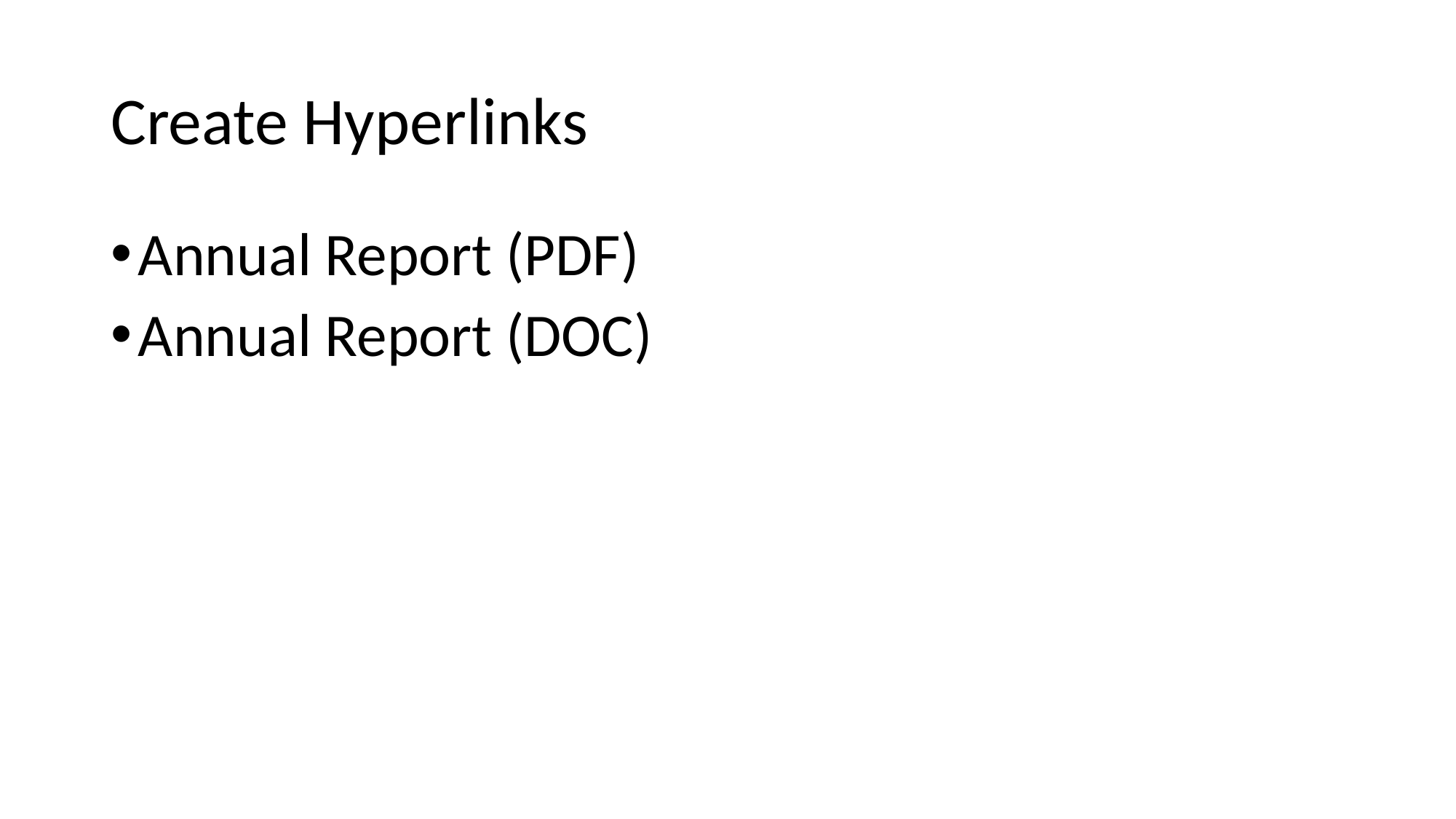

# Create Hyperlinks
Annual Report (PDF)
Annual Report (DOC)